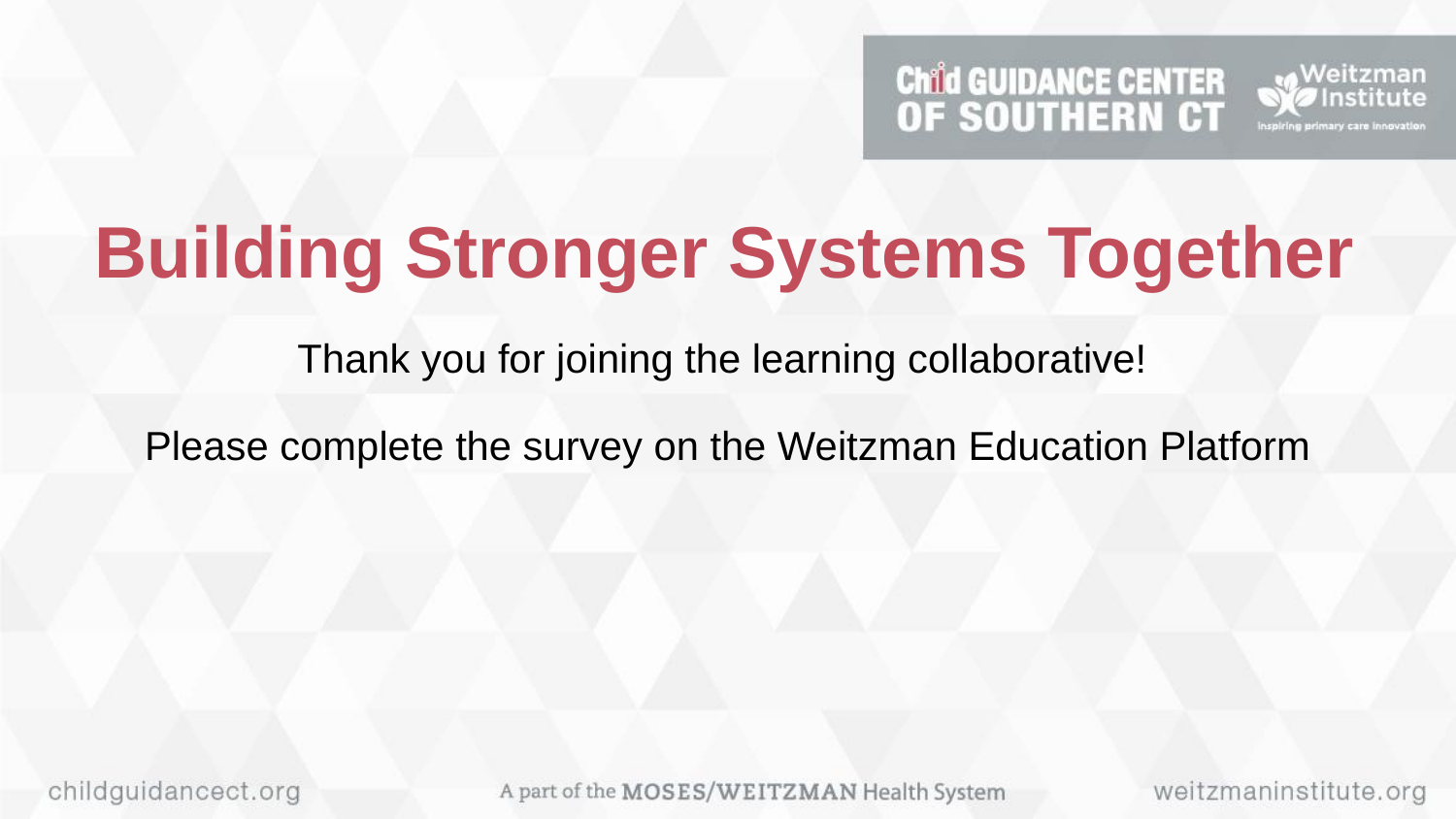

# Building Stronger Systems Together
Thank you for joining the learning collaborative!

Please complete the survey on the Weitzman Education Platform